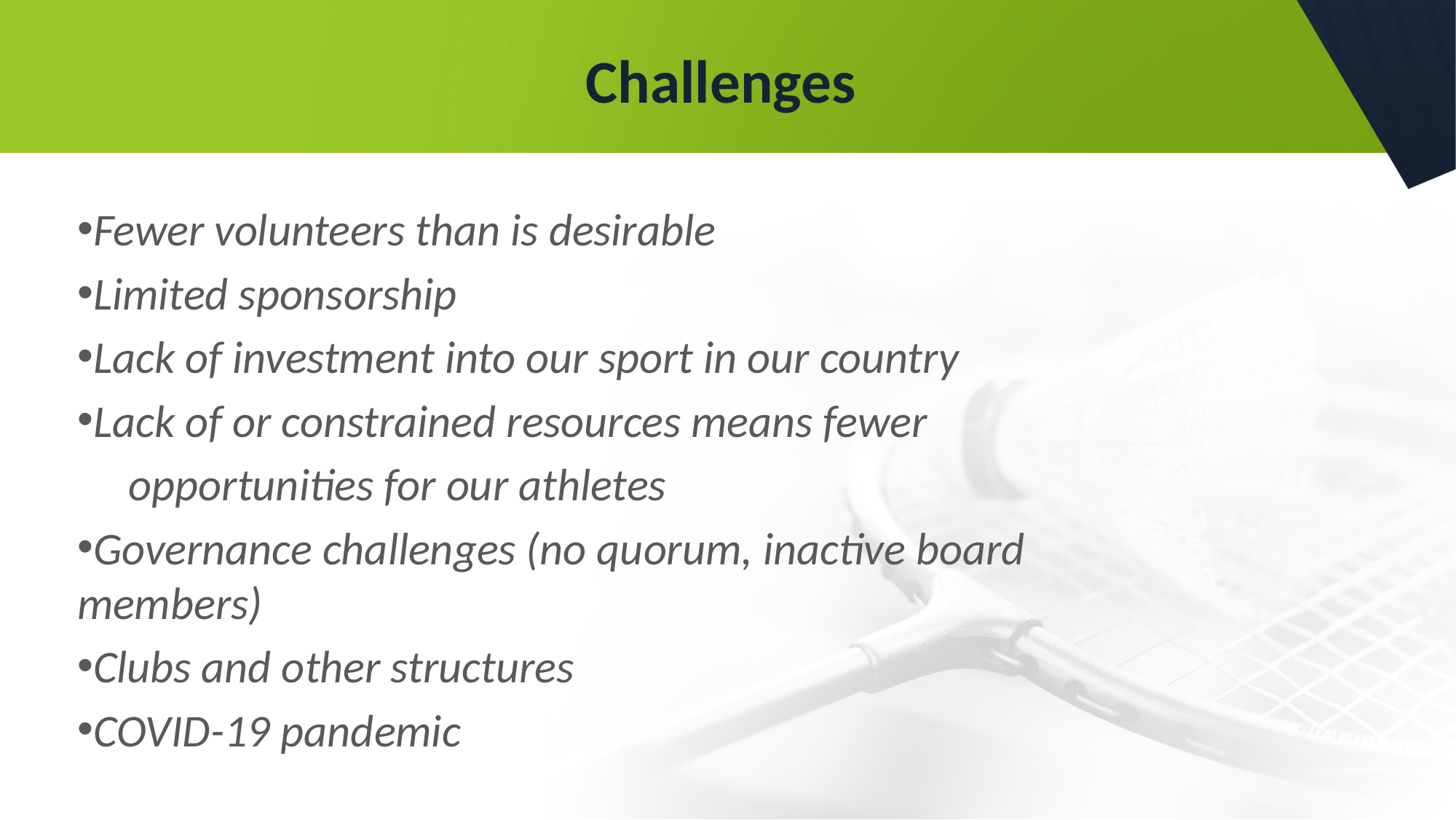

# Challenges
Fewer volunteers than is desirable
Limited sponsorship
Lack of investment into our sport in our country
Lack of or constrained resources means fewer
     opportunities for our athletes
Governance challenges (no quorum, inactive board members)
Clubs and other structures
COVID-19 pandemic